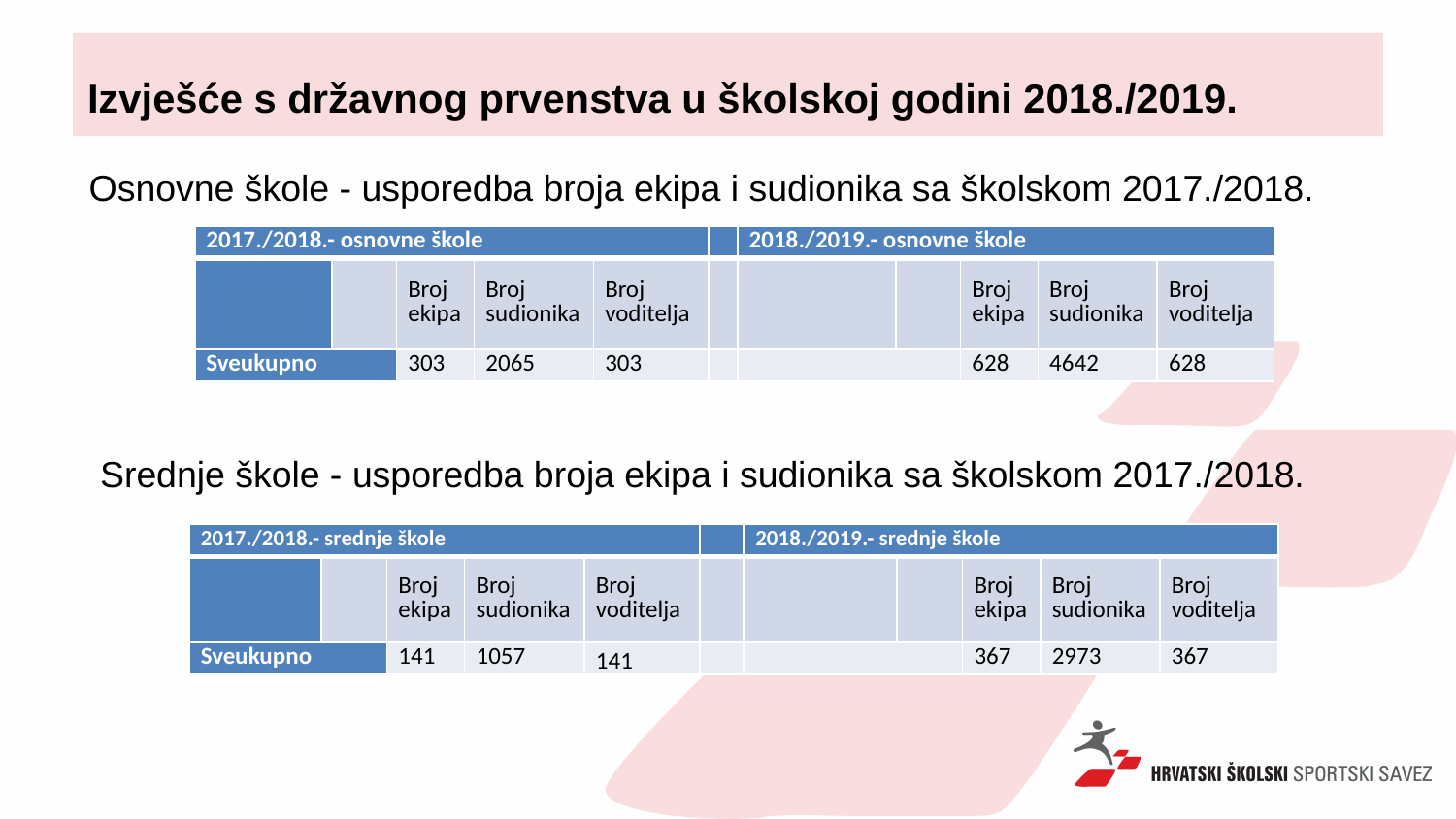

# Izvješće s državnog prvenstva u školskoj godini 2018./2019.
Osnovne škole - usporedba broja ekipa i sudionika sa školskom 2017./2018.

| 2017./2018.- osnovne škole |  |  |  |  |  | 2018./2019.- osnovne škole |  |  |  |  |
| --- | --- | --- | --- | --- | --- | --- | --- | --- | --- | --- |
|  |  | Broj ekipa | Broj sudionika | Broj voditelja |  |  |  | Broj ekipa | Broj sudionika | Broj voditelja |
| Sveukupno |  | 303 | 2065 | 303 |  |  |  | 628 | 4642 | 628 |
Srednje škole - usporedba broja ekipa i sudionika sa školskom 2017./2018.

| 2017./2018.- srednje škole |  |  |  |  |  | 2018./2019.- srednje škole |  |  |  |  |
| --- | --- | --- | --- | --- | --- | --- | --- | --- | --- | --- |
|  |  | Broj ekipa | Broj sudionika | Broj voditelja |  |  |  | Broj ekipa | Broj sudionika | Broj voditelja |
| Sveukupno |  | 141 | 1057 | 141 |  |  |  | 367 | 2973 | 367 |